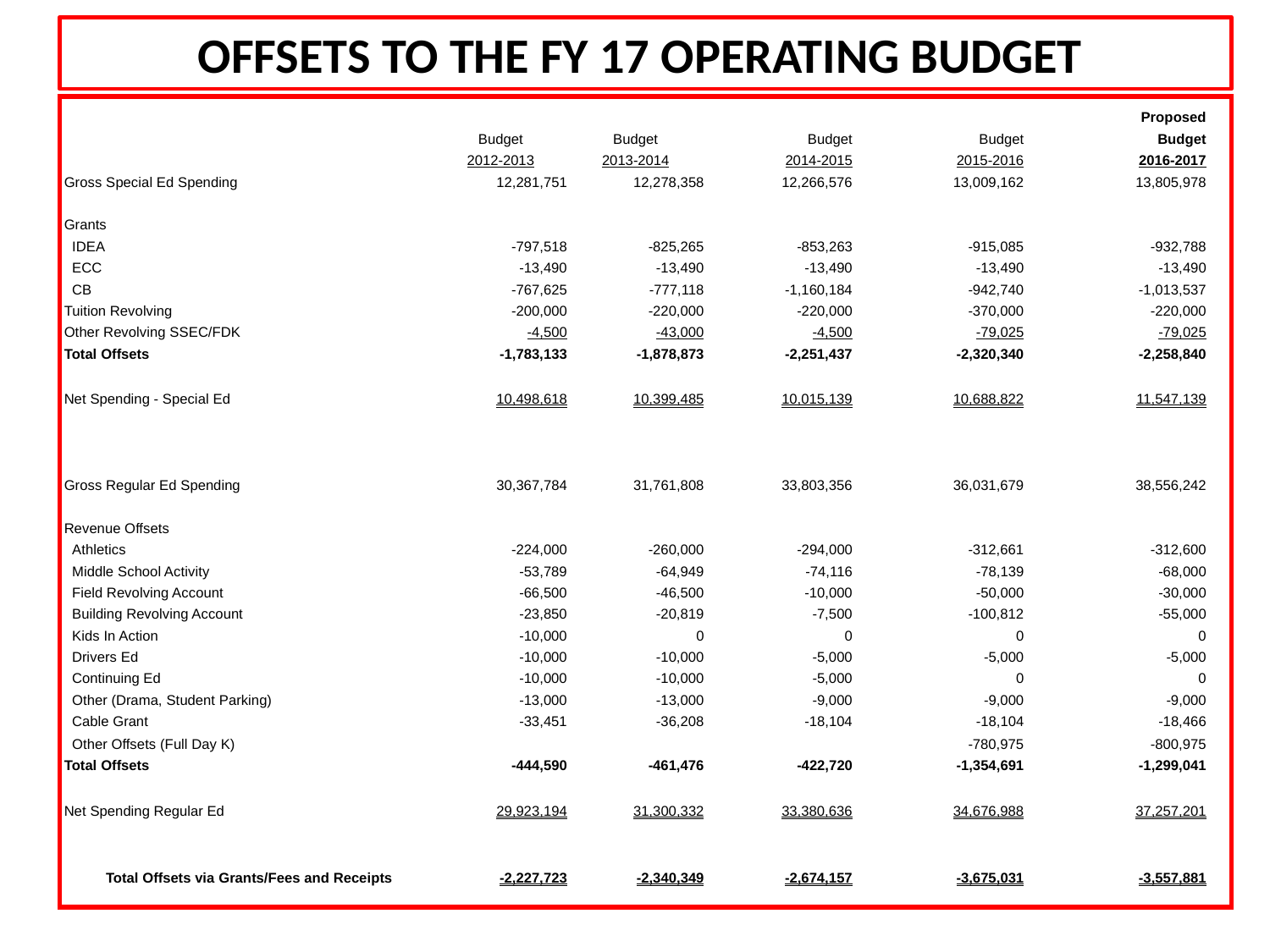

OFFSETS TO THE FY 17 OPERATING BUDGET
|  |
| --- |
|  |  |  |  |  | Proposed |
| --- | --- | --- | --- | --- | --- |
|  | Budget | Budget | Budget | Budget | Budget |
|  | 2012-2013 | 2013-2014 | 2014-2015 | 2015-2016 | 2016-2017 |
| Gross Special Ed Spending | 12,281,751 | 12,278,358 | 12,266,576 | 13,009,162 | 13,805,978 |
|  |  |  |  |  |  |
| Grants |  |  |  |  |  |
| IDEA | -797,518 | -825,265 | -853,263 | -915,085 | -932,788 |
| ECC | -13,490 | -13,490 | -13,490 | -13,490 | -13,490 |
| CB | -767,625 | -777,118 | -1,160,184 | -942,740 | -1,013,537 |
| Tuition Revolving | -200,000 | -220,000 | -220,000 | -370,000 | -220,000 |
| Other Revolving SSEC/FDK | -4,500 | -43,000 | -4,500 | -79,025 | -79,025 |
| Total Offsets | -1,783,133 | -1,878,873 | -2,251,437 | -2,320,340 | -2,258,840 |
|  |  |  |  |  |  |
| Net Spending - Special Ed | 10,498,618 | 10,399,485 | 10,015,139 | 10,688,822 | 11,547,139 |
|  |  |  |  |  |  |
|  |  |  |  |  |  |
|  |  |  |  |  |  |
| Gross Regular Ed Spending | 30,367,784 | 31,761,808 | 33,803,356 | 36,031,679 | 38,556,242 |
|  |  |  |  |  |  |
| Revenue Offsets |  |  |  |  |  |
| Athletics | -224,000 | -260,000 | -294,000 | -312,661 | -312,600 |
| Middle School Activity | -53,789 | -64,949 | -74,116 | -78,139 | -68,000 |
| Field Revolving Account | -66,500 | -46,500 | -10,000 | -50,000 | -30,000 |
| Building Revolving Account | -23,850 | -20,819 | -7,500 | -100,812 | -55,000 |
| Kids In Action | -10,000 | 0 | 0 | 0 | 0 |
| Drivers Ed | -10,000 | -10,000 | -5,000 | -5,000 | -5,000 |
| Continuing Ed | -10,000 | -10,000 | -5,000 | 0 | 0 |
| Other (Drama, Student Parking) | -13,000 | -13,000 | -9,000 | -9,000 | -9,000 |
| Cable Grant | -33,451 | -36,208 | -18,104 | -18,104 | -18,466 |
| Other Offsets (Full Day K) |  |  |  | -780,975 | -800,975 |
| Total Offsets | -444,590 | -461,476 | -422,720 | -1,354,691 | -1,299,041 |
|  |  |  |  |  |  |
| Net Spending Regular Ed | 29,923,194 | 31,300,332 | 33,380,636 | 34,676,988 | 37,257,201 |
|  |  |  |  |  |  |
| Total Offsets via Grants/Fees and Receipts | -2,227,723 | -2,340,349 | -2,674,157 | -3,675,031 | -3,557,881 |